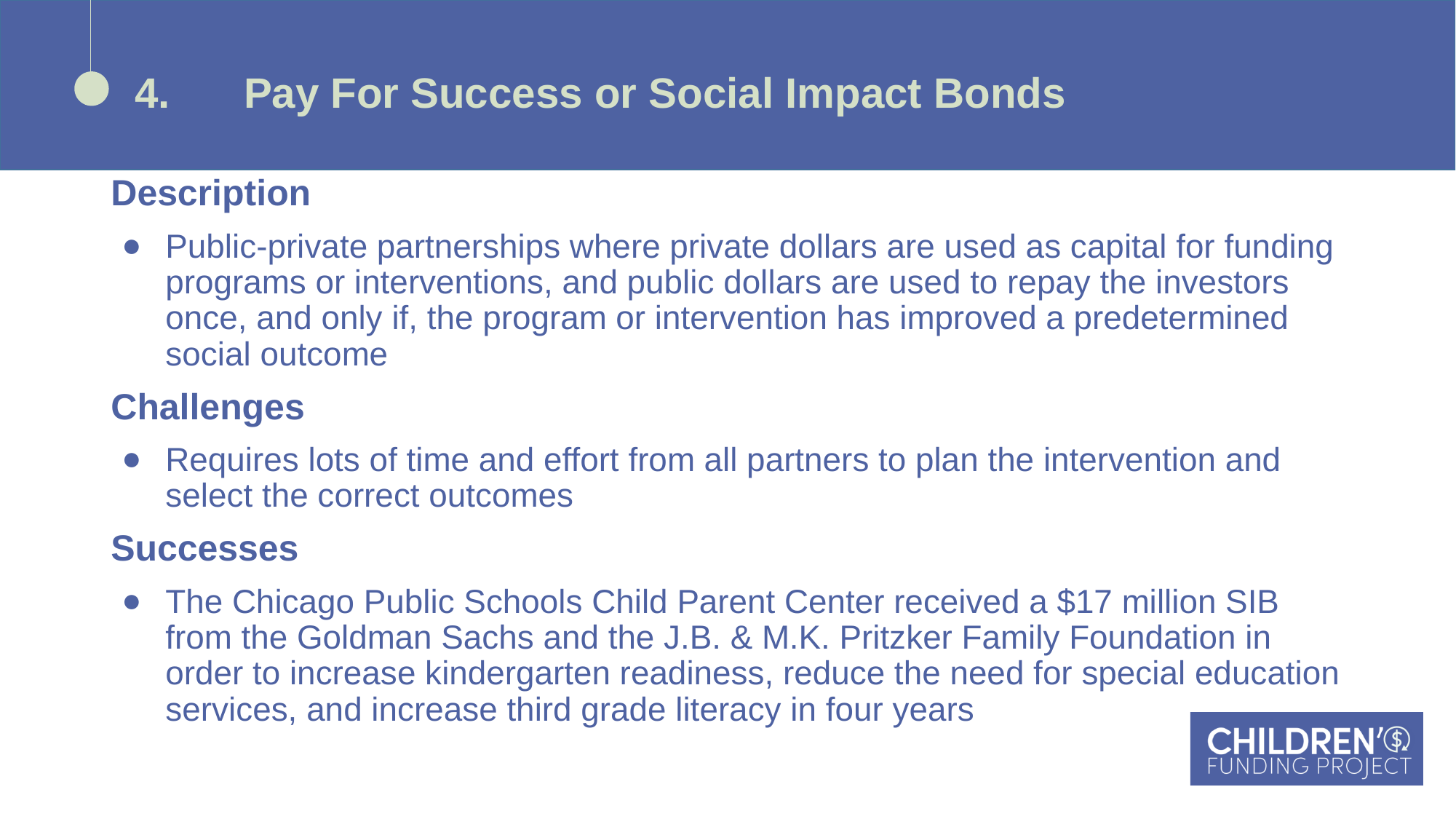

# 4.	Pay For Success or Social Impact Bonds
Description
Public-private partnerships where private dollars are used as capital for funding programs or interventions, and public dollars are used to repay the investors once, and only if, the program or intervention has improved a predetermined social outcome
Challenges
Requires lots of time and effort from all partners to plan the intervention and select the correct outcomes
Successes
The Chicago Public Schools Child Parent Center received a $17 million SIB from the Goldman Sachs and the J.B. & M.K. Pritzker Family Foundation in order to increase kindergarten readiness, reduce the need for special education services, and increase third grade literacy in four years